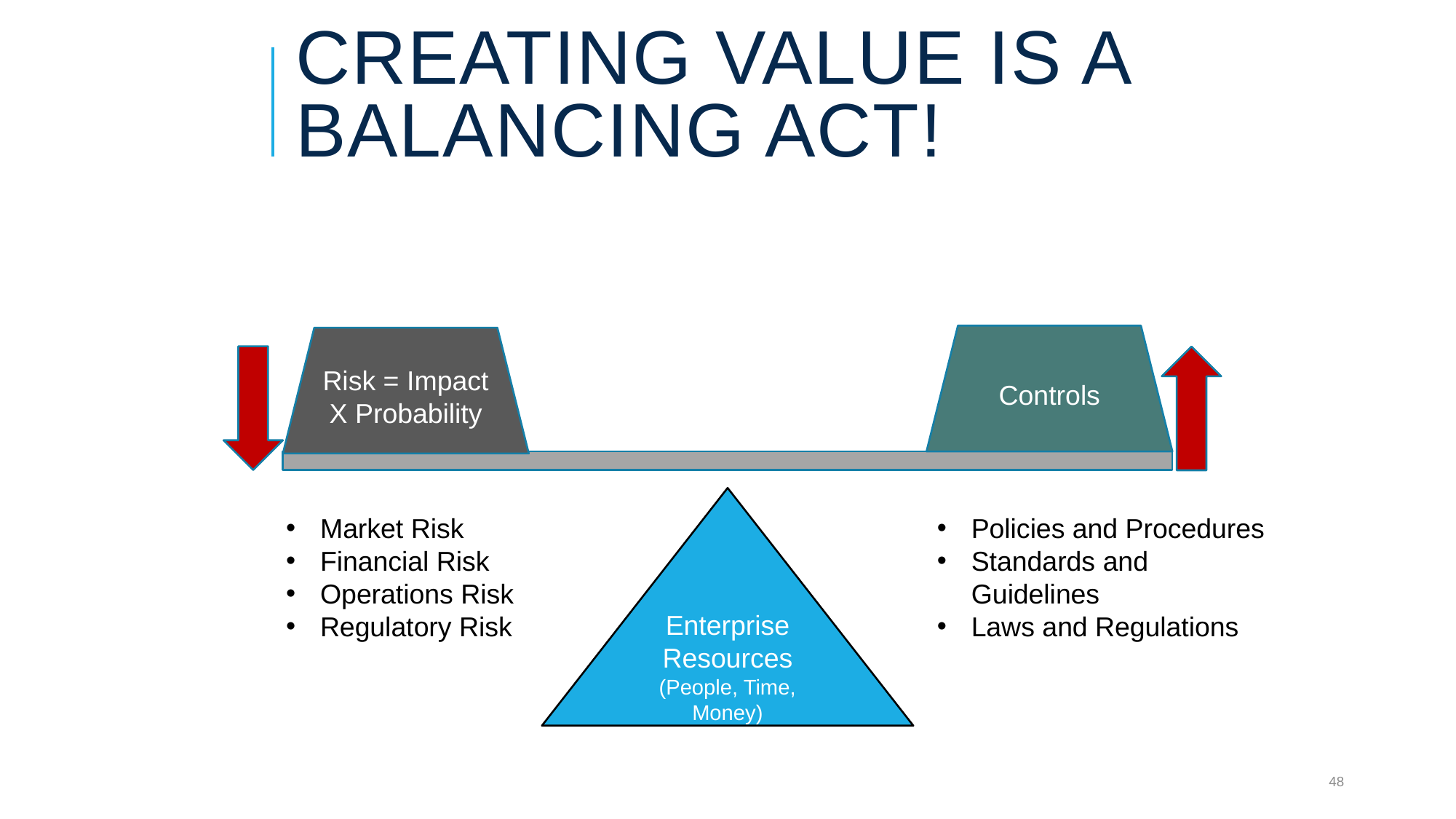

# Creating Value is a Balancing Act!
Controls
Risk = Impact X Probability

Enterprise Resources
(People, Time, Money)
Market Risk
Financial Risk
Operations Risk
Regulatory Risk
Policies and Procedures
Standards and Guidelines
Laws and Regulations
48